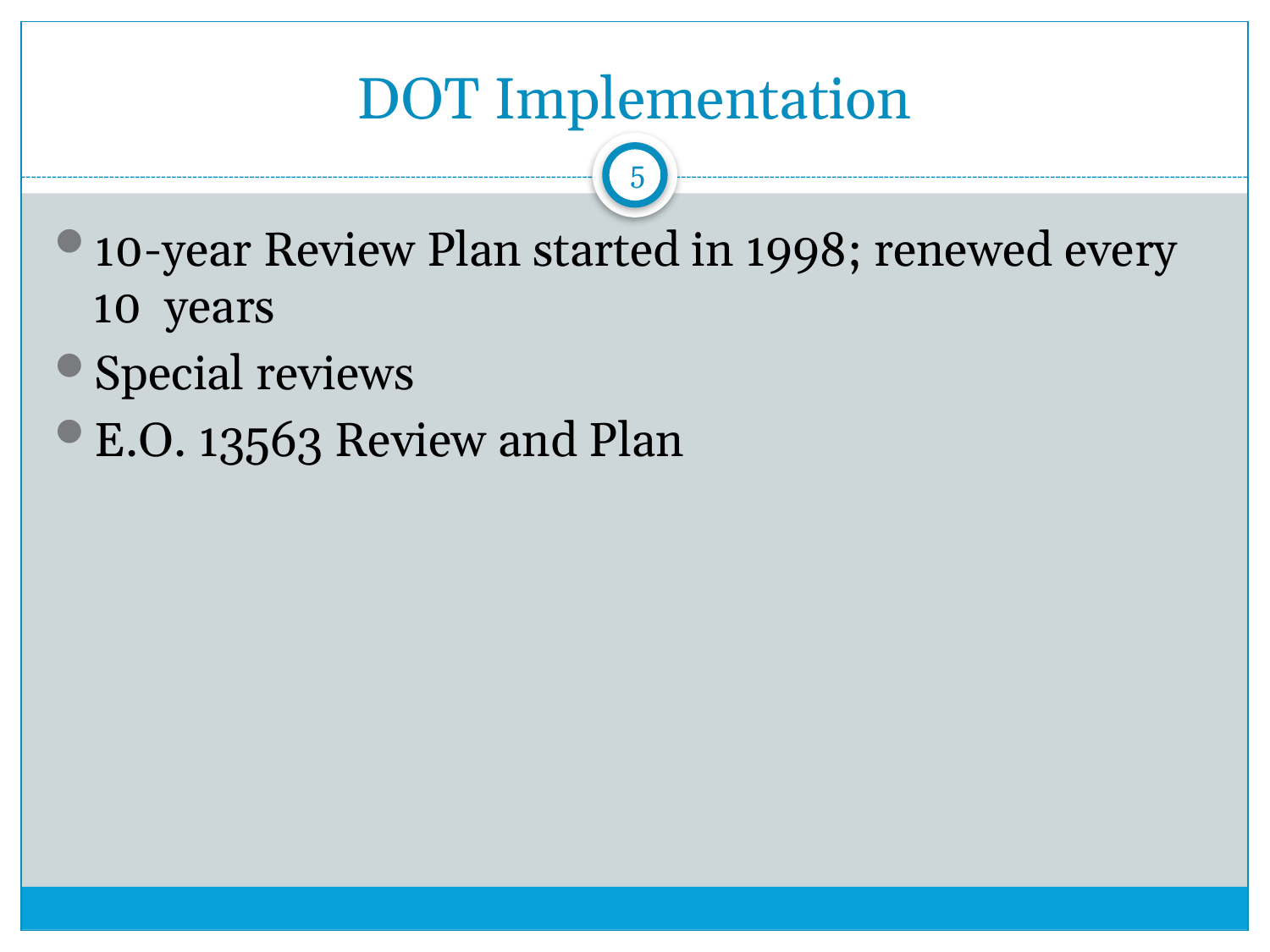

# DOT Implementation
5
10-year Review Plan started in 1998; renewed every 10  years
Special reviews
E.O. 13563 Review and Plan